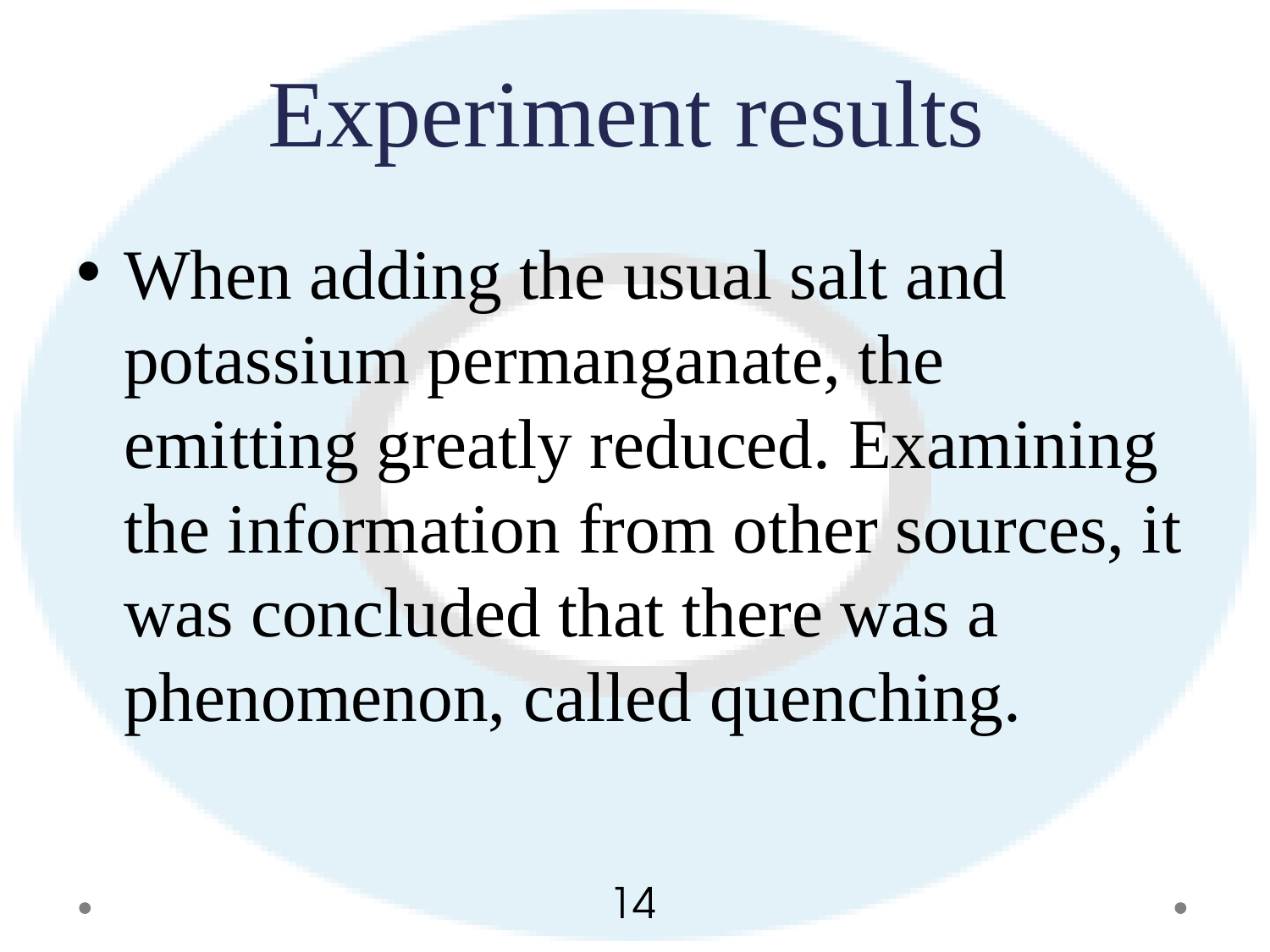

# Experiment results
When adding the usual salt and potassium permanganate, the emitting greatly reduced. Examining the information from other sources, it was concluded that there was a phenomenon, called quenching.
14